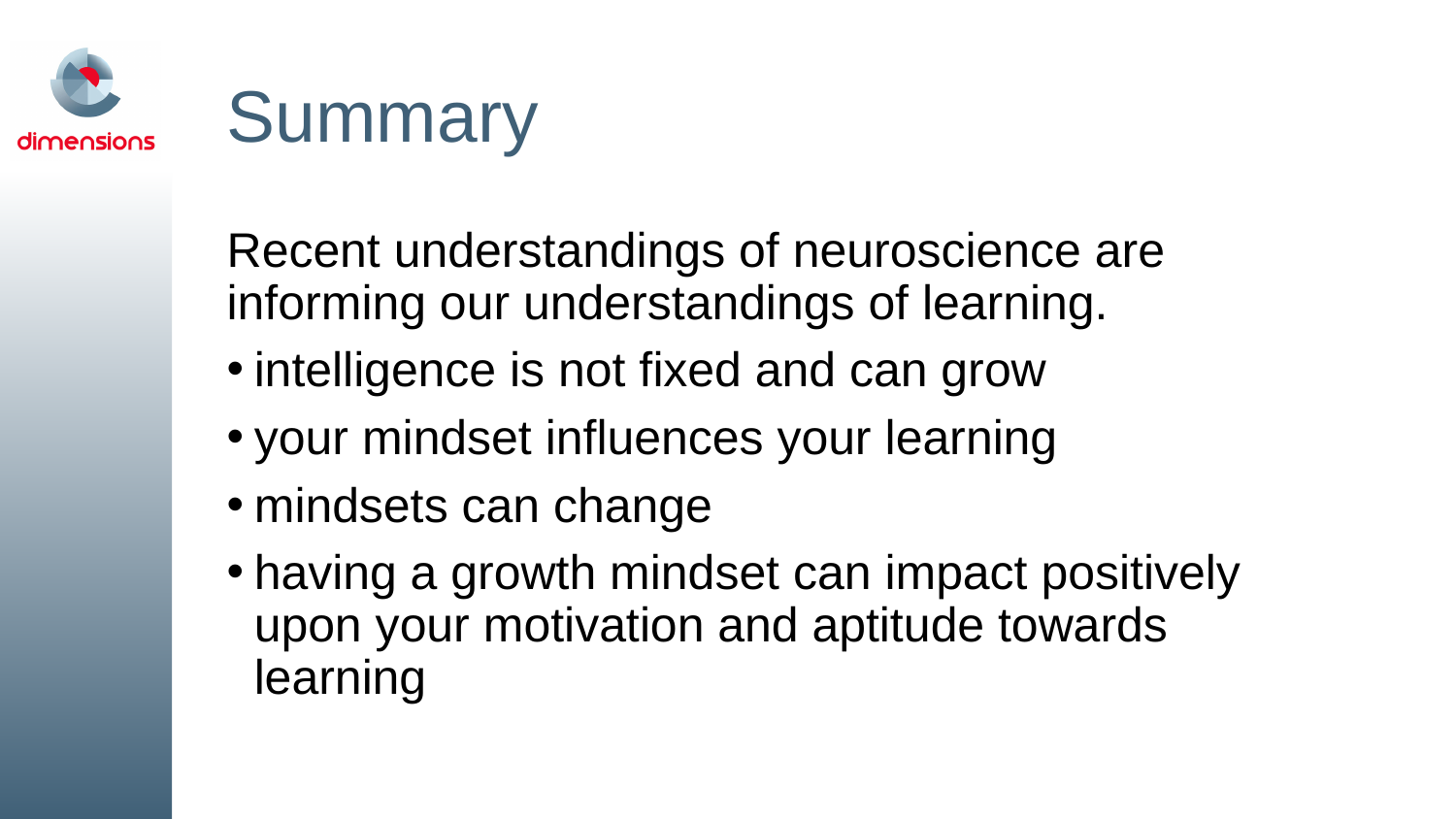

# Summary
Recent understandings of neuroscience are informing our understandings of learning.
intelligence is not fixed and can grow
your mindset influences your learning
mindsets can change
having a growth mindset can impact positively upon your motivation and aptitude towards learning